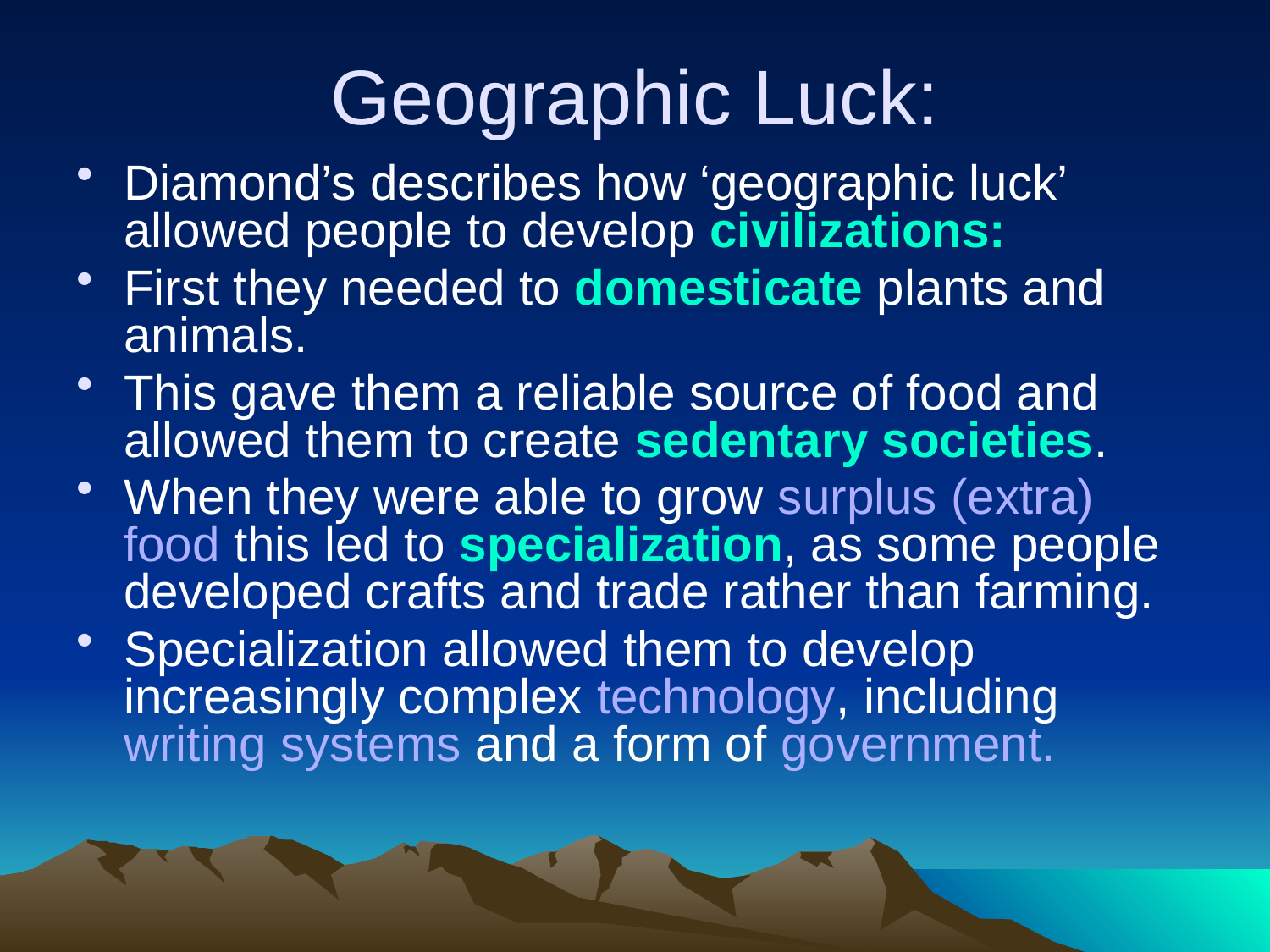

# Geographic Luck:
Diamond’s describes how ‘geographic luck’ allowed people to develop civilizations:
First they needed to domesticate plants and animals.
This gave them a reliable source of food and allowed them to create sedentary societies.
When they were able to grow surplus (extra) food this led to specialization, as some people developed crafts and trade rather than farming.
Specialization allowed them to develop increasingly complex technology, including writing systems and a form of government.